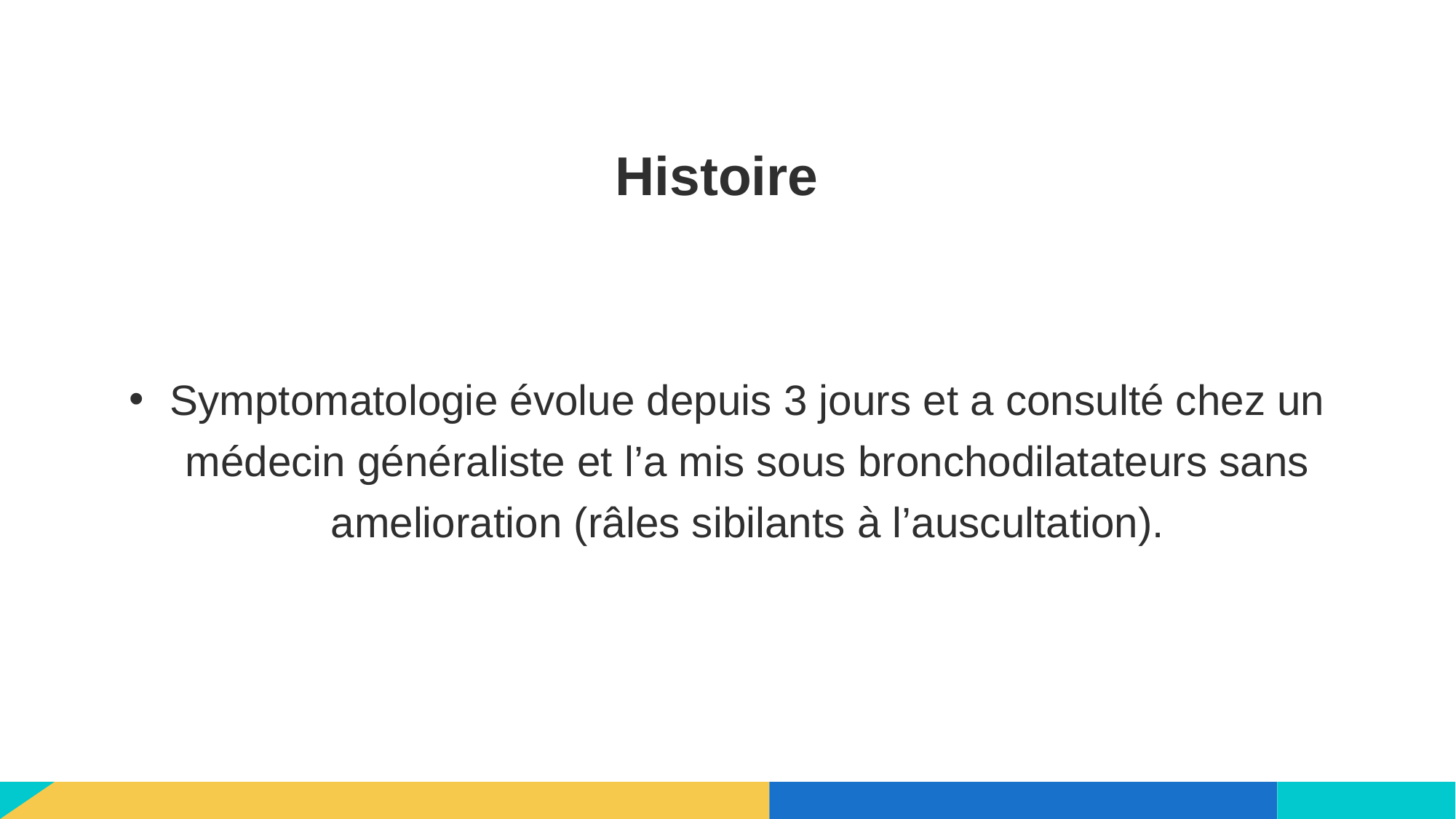

# Histoire
Symptomatologie évolue depuis 3 jours et a consulté chez un médecin généraliste et l’a mis sous bronchodilatateurs sans amelioration (râles sibilants à l’auscultation).